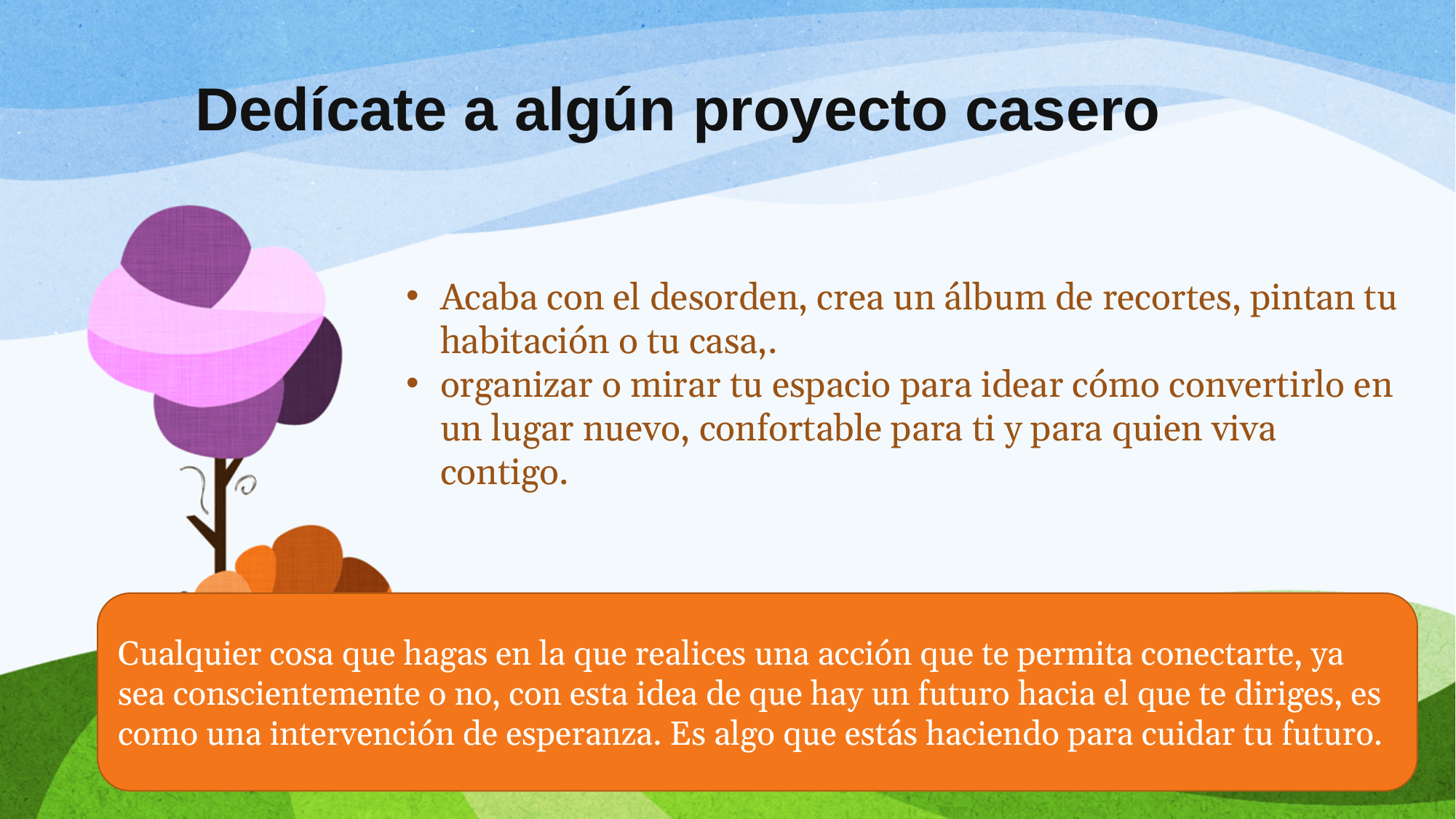

# Dedícate a algún proyecto casero
Acaba con el desorden, crea un álbum de recortes, pintan tu habitación o tu casa,.
organizar o mirar tu espacio para idear cómo convertirlo en un lugar nuevo, confortable para ti y para quien viva contigo.

Cualquier cosa que hagas en la que realices una acción que te permita conectarte, ya sea conscientemente o no, con esta idea de que hay un futuro hacia el que te diriges, es como una intervención de esperanza. Es algo que estás haciendo para cuidar tu futuro.